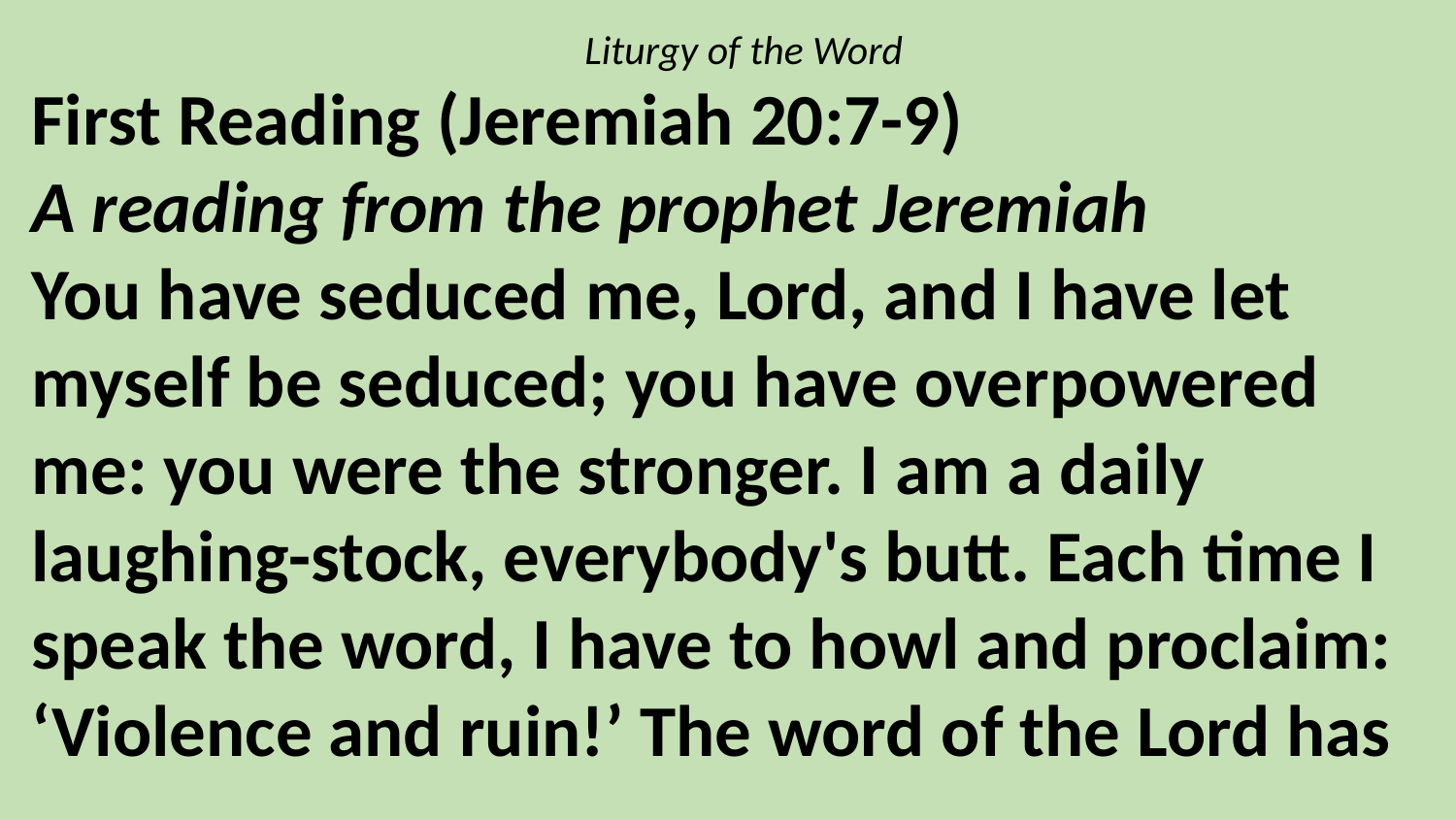

Liturgy of the Word
First Reading (Jeremiah 20:7-9)
A reading from the prophet Jeremiah
You have seduced me, Lord, and I have let myself be seduced; you have overpowered me: you were the stronger. I am a daily laughing-stock, everybody's butt. Each time I speak the word, I have to howl and proclaim: ‘Violence and ruin!’ The word of the Lord has